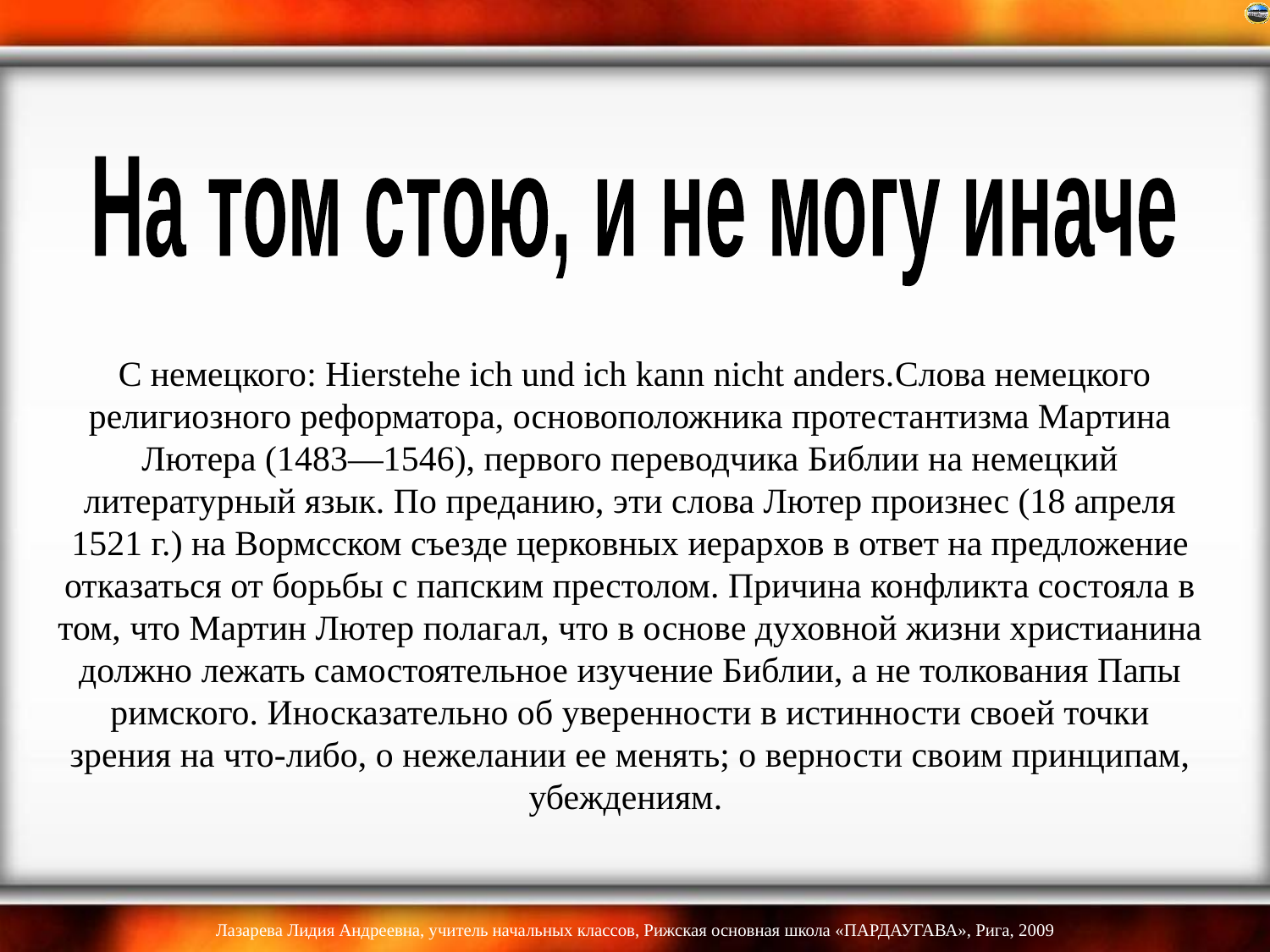

На том стою, и не могу иначе
# С немецкого: Hierstehe ich und ich kann nicht anders.Слова немецкого религиозного реформатора, основоположника протестантизма Мартина Лютера (1483—1546), первого переводчика Библии на немецкий литературный язык. По преданию, эти слова Лютер произнес (18 апреля 1521 г.) на Вормсском съезде церковных иерархов в ответ на предложение отказаться от борьбы с папским престолом. Причина конфликта состояла в том, что Мартин Лютер полагал, что в основе духовной жизни христианина должно лежать самостоятельное изучение Библии, а не толкования Папы римского. Иносказательно об уверенности в истинности своей точки зрения на что-либо, о нежелании ее менять; о верности своим принципам, убеждениям.